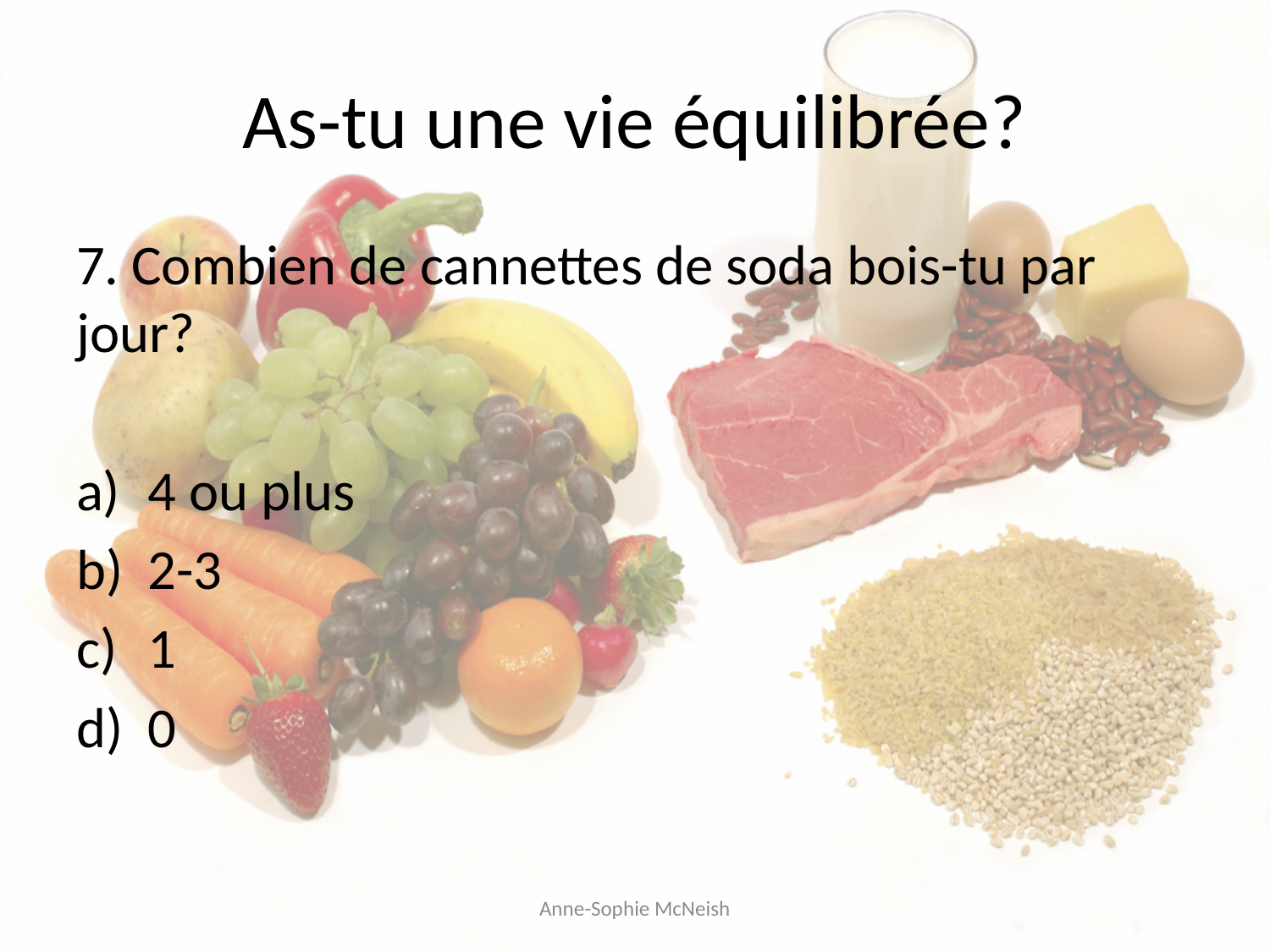

# As-tu une vie équilibrée?
7. Combien de cannettes de soda bois-tu par jour?

4 ou plus
2-3
1
0
Anne-Sophie McNeish